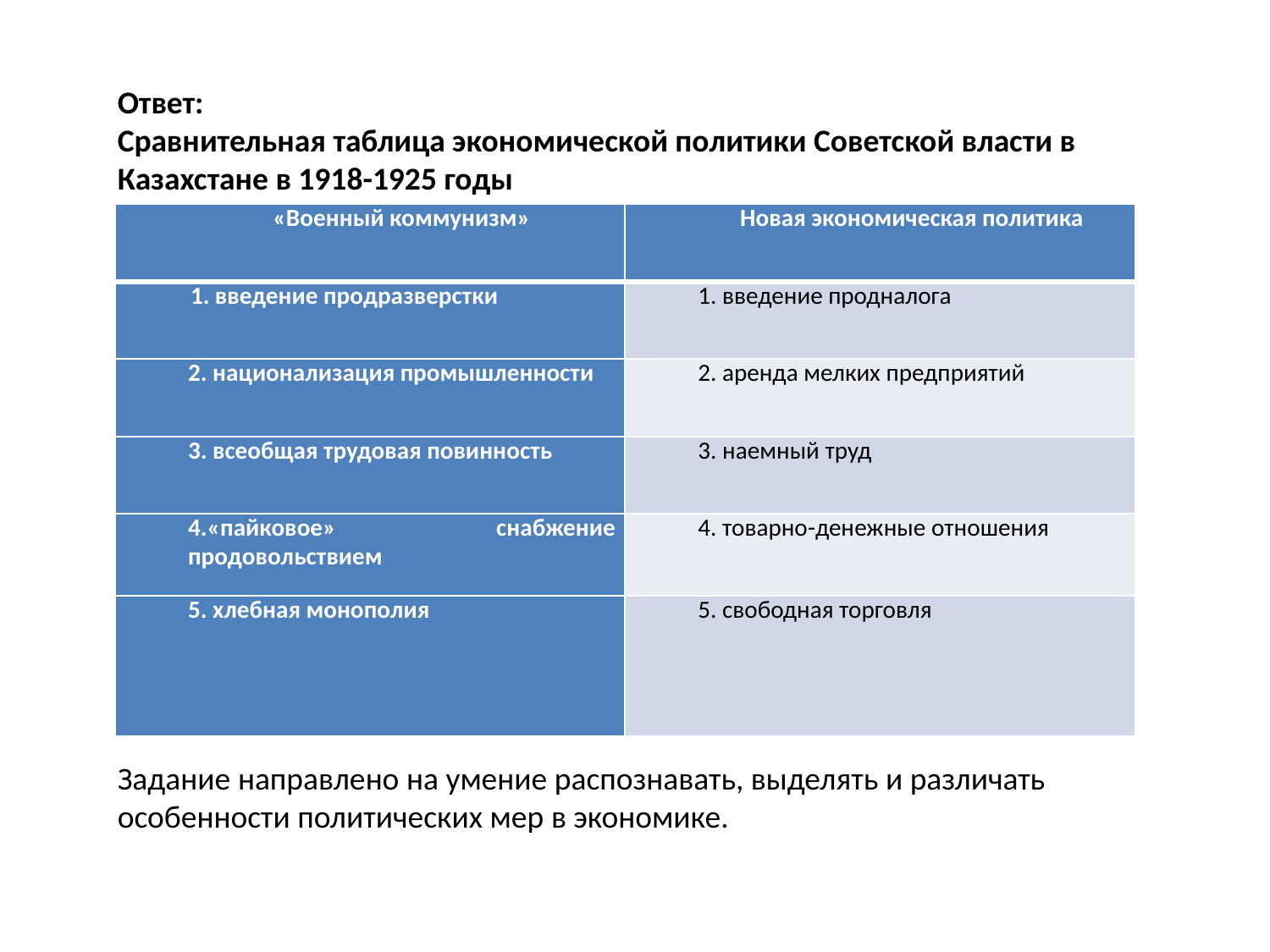

Ответ:
Сравнительная таблица экономической политики Советской власти в Казахстане в 1918-1925 годы
| «Военный коммунизм» | Новая экономическая политика |
| --- | --- |
| 1. введение продразверстки | 1. введение продналога |
| 2. национализация промышленности | 2. аренда мелких предприятий |
| 3. всеобщая трудовая повинность | 3. наемный труд |
| 4.«пайковое» снабжение продовольствием | 4. товарно-денежные отношения |
| 5. хлебная монополия | 5. свободная торговля |

Задание направлено на умение распознавать, выделять и различать особенности политических мер в экономике.